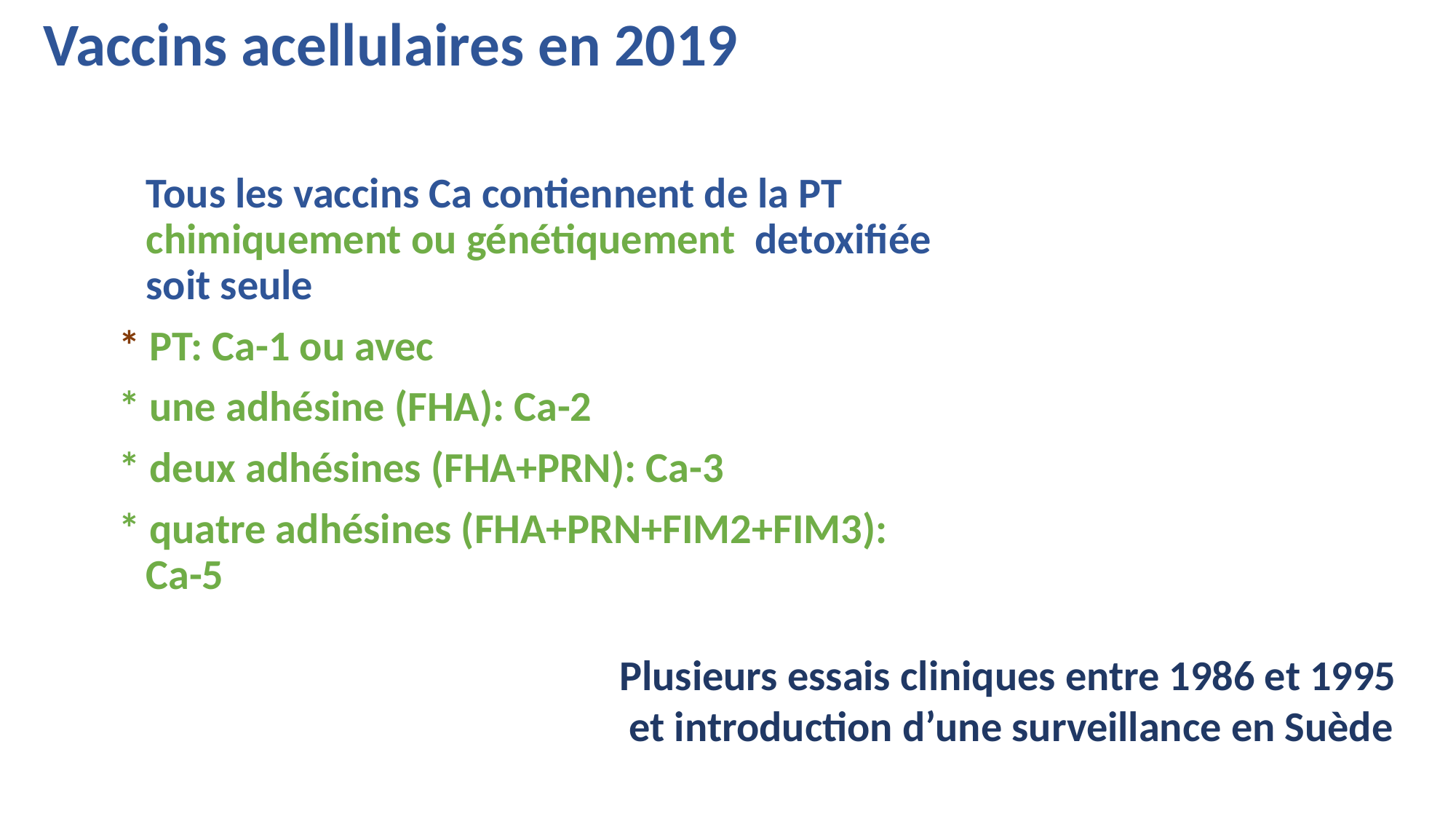

Vaccins acellulaires en 2019

	Tous les vaccins Ca contiennent de la PT chimiquement ou génétiquement  detoxifiée  soit seule
* PT: Ca-1 ou avec
* une adhésine (FHA): Ca-2
* deux adhésines (FHA+PRN): Ca-3
* quatre adhésines (FHA+PRN+FIM2+FIM3): Ca-5
Plusieurs essais cliniques entre 1986 et 1995
 et introduction d’une surveillance en Suède